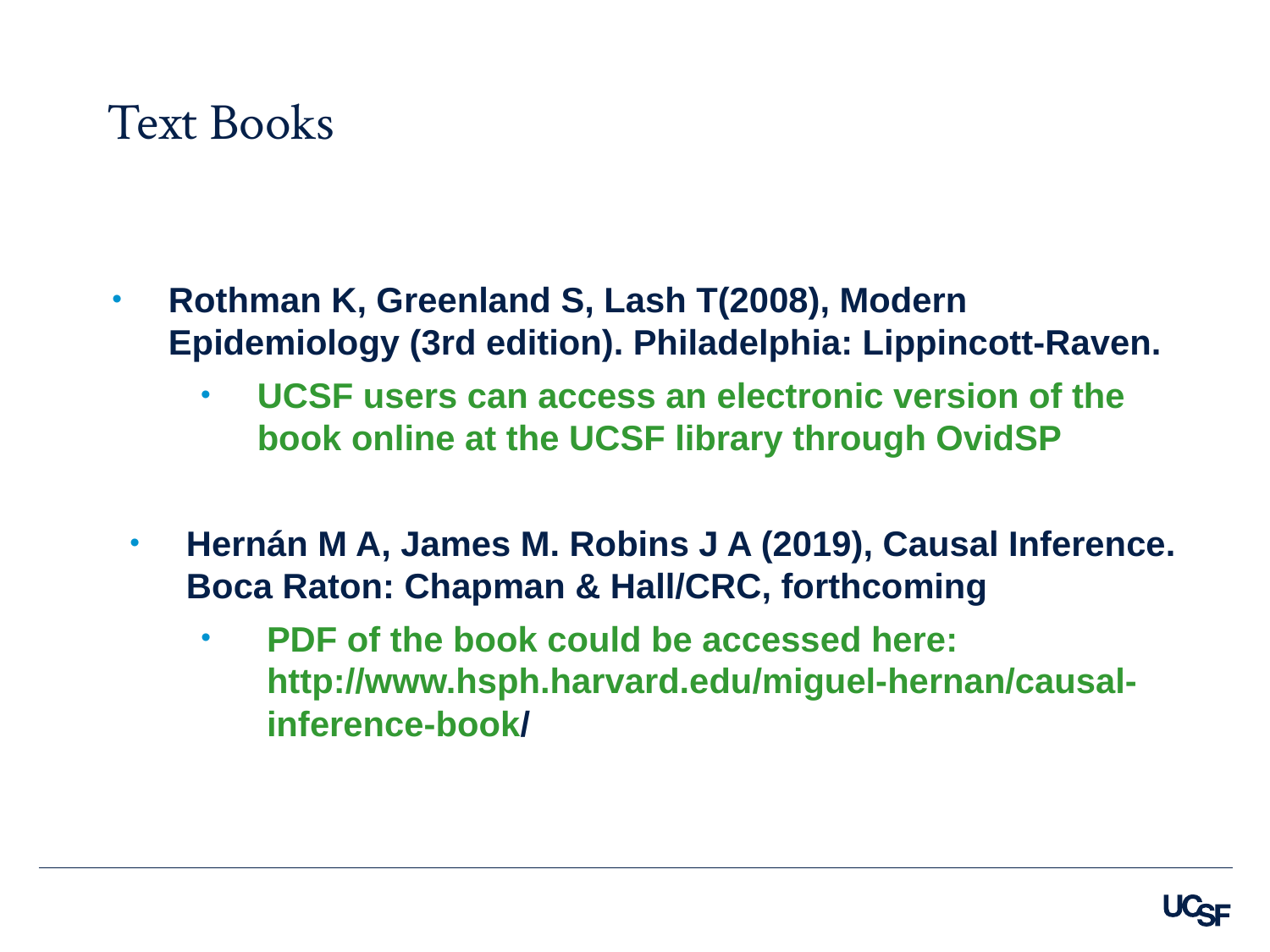

# Text Books

Rothman K, Greenland S, Lash T(2008), Modern Epidemiology (3rd edition). Philadelphia: Lippincott-Raven.
UCSF users can access an electronic version of the book online at the UCSF library through OvidSP

Hernán M A, James M. Robins J A (2019), Causal Inference. Boca Raton: Chapman & Hall/CRC, forthcoming
PDF of the book could be accessed here: http://www.hsph.harvard.edu/miguel-hernan/causal-inference-book/